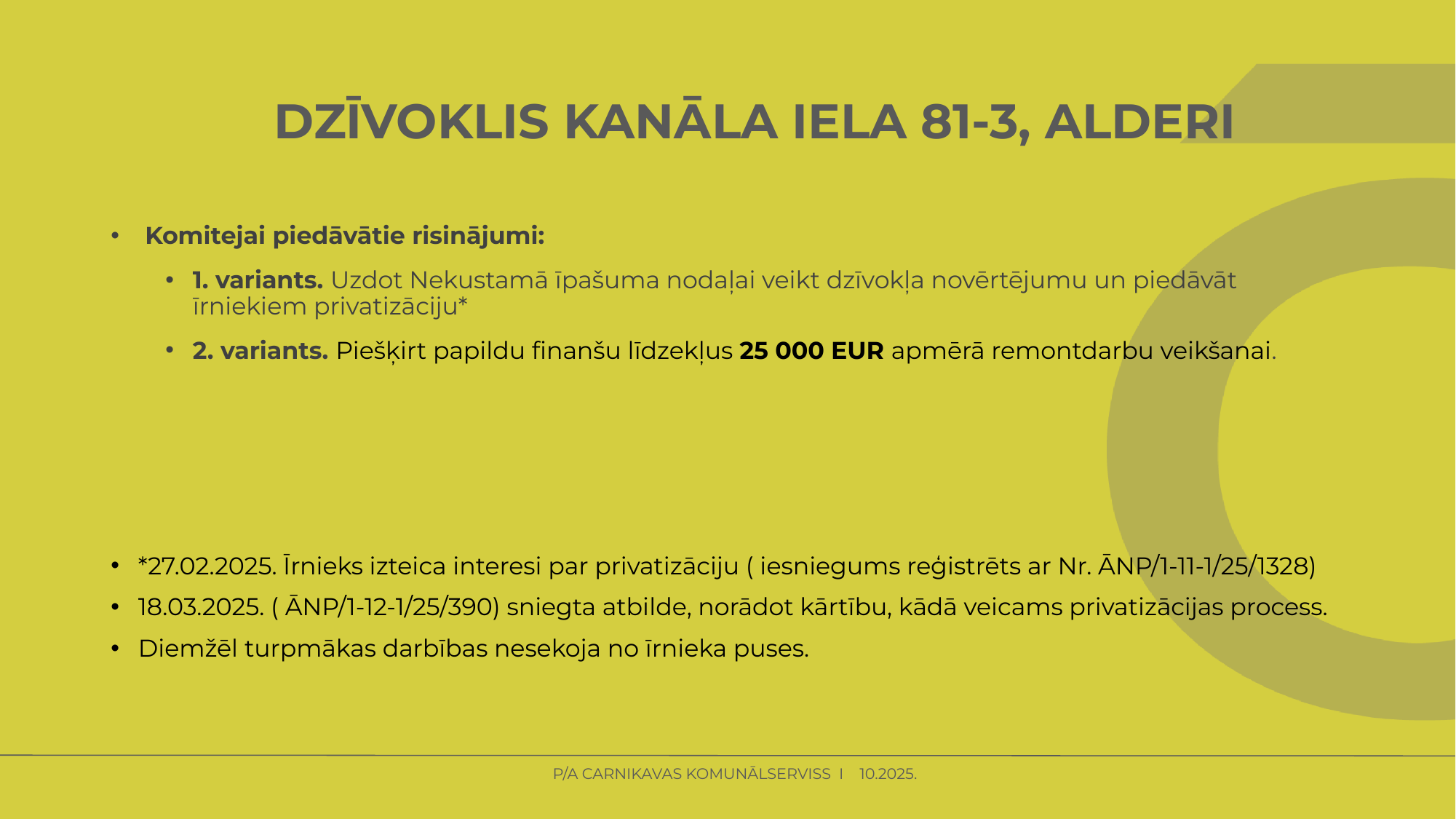

# DZĪVOKlis KANĀLA IELA 81-3, Alderi
Komitejai piedāvātie risinājumi:
1. variants. Uzdot Nekustamā īpašuma nodaļai veikt dzīvokļa novērtējumu un piedāvāt īrniekiem privatizāciju*
2. variants. Piešķirt papildu finanšu līdzekļus 25 000 EUR apmērā remontdarbu veikšanai.

*27.02.2025. Īrnieks izteica interesi par privatizāciju ( iesniegums reģistrēts ar Nr. ĀNP/1-11-1/25/1328)
18.03.2025. ( ĀNP/1-12-1/25/390) sniegta atbilde, norādot kārtību, kādā veicams privatizācijas process.
Diemžēl turpmākas darbības nesekoja no īrnieka puses.

P/A CARNIKAVAS KOMUNĀLSERVISS  I    10.2025.